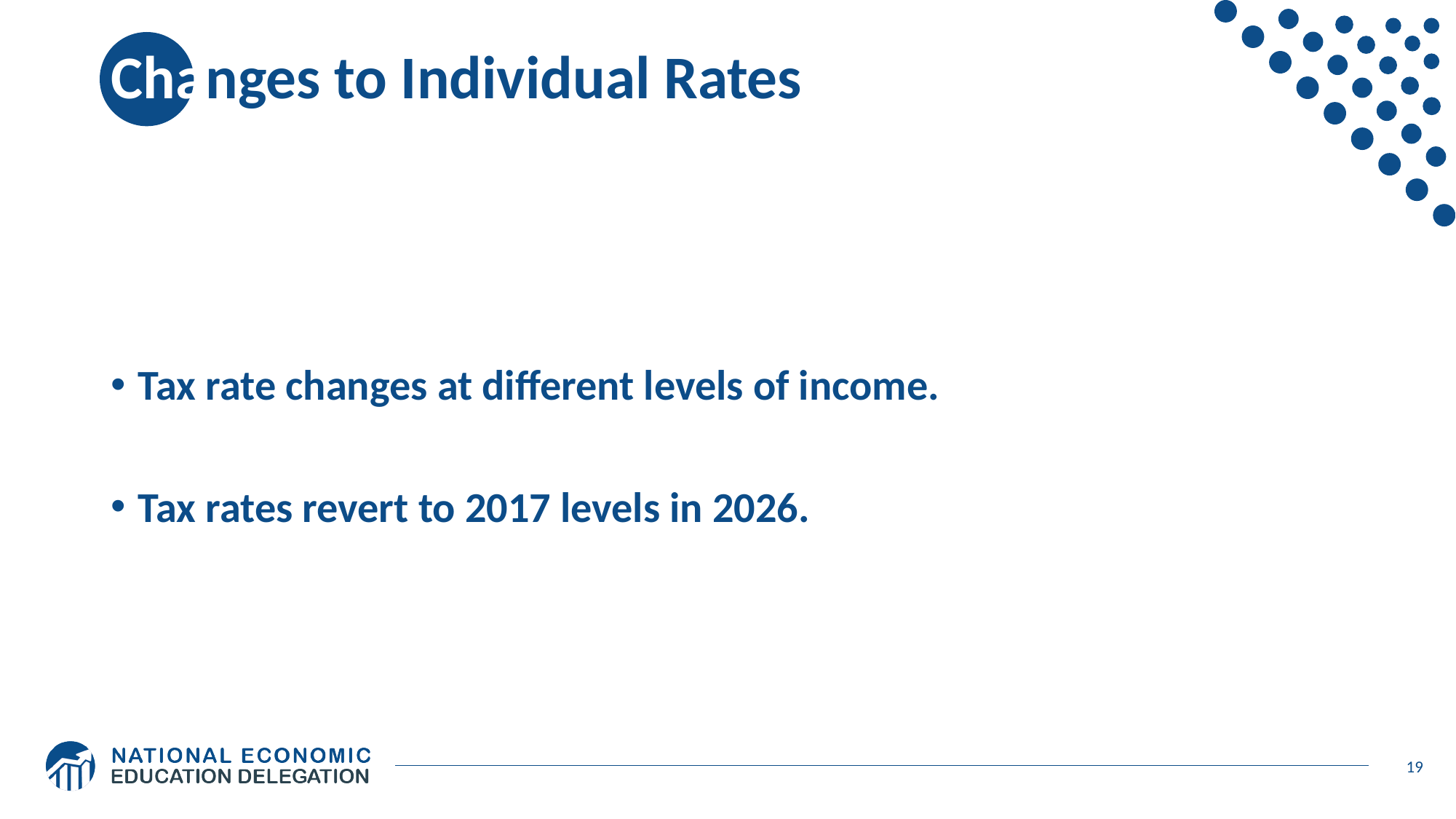

# Changes to Individual Rates
Tax rate changes at different levels of income.

Tax rates revert to 2017 levels in 2026.
19